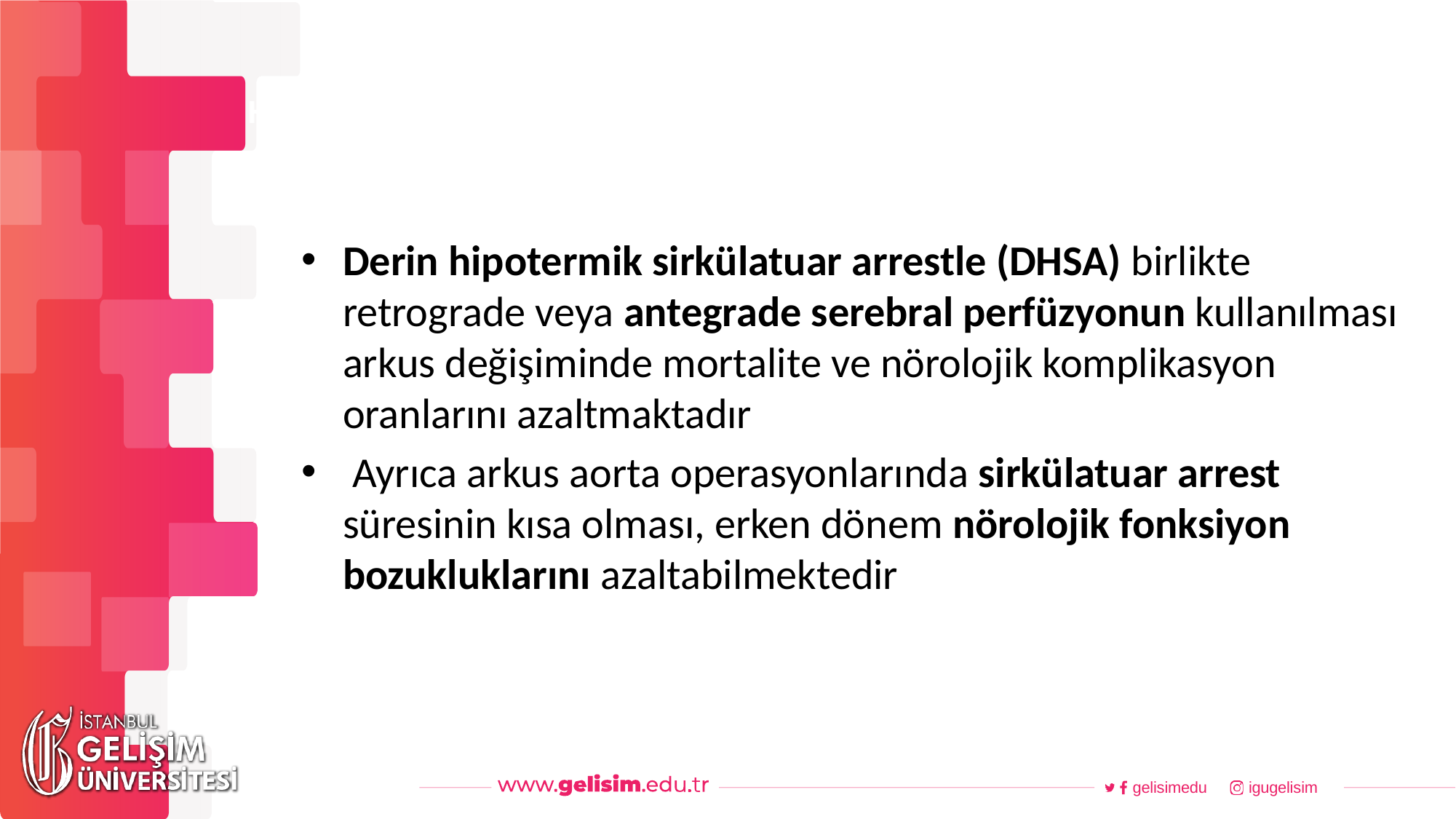

#
Haftalık Akış
Derin hipotermik sirkülatuar arrestle (DHSA) birlikte  retrograde veya antegrade serebral perfüzyonun kullanılması arkus değişiminde mortalite ve nörolojik komplikasyon oranlarını azaltmaktadır
 Ayrıca arkus aorta operasyonlarında sirkülatuar arrest süresinin kısa olması, erken dönem nörolojik fonksiyon bozukluklarını azaltabilmektedir

gelisimedu
igugelisim